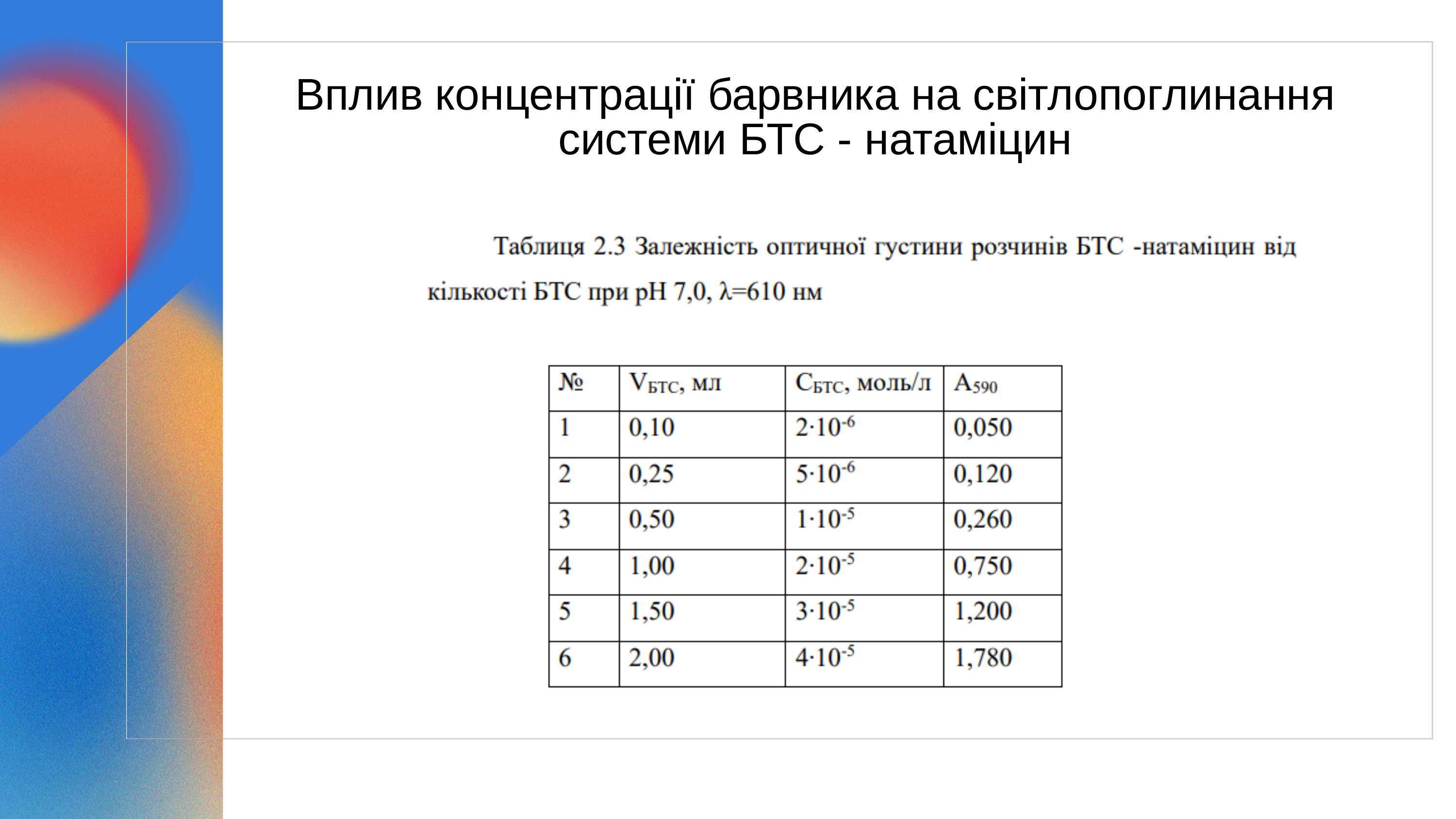

Вплив концентрації барвника на світлопоглинання системи БТС - натаміцин